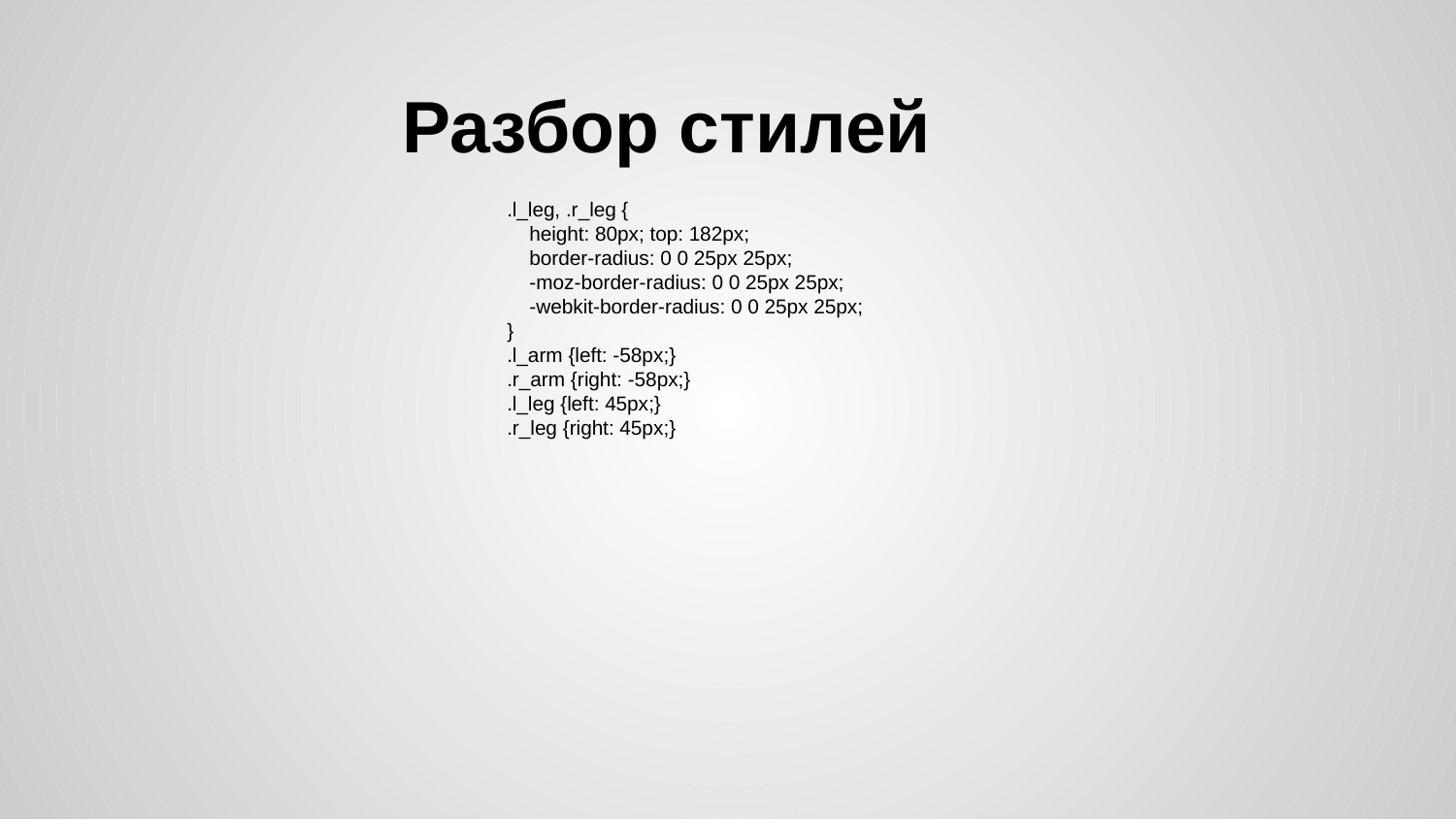

# Разбор стилей
.l_leg, .r_leg {
    height: 80px; top: 182px;
    border-radius: 0 0 25px 25px;
    -moz-border-radius: 0 0 25px 25px;
    -webkit-border-radius: 0 0 25px 25px;
}
.l_arm {left: -58px;}
.r_arm {right: -58px;}
.l_leg {left: 45px;}
.r_leg {right: 45px;}